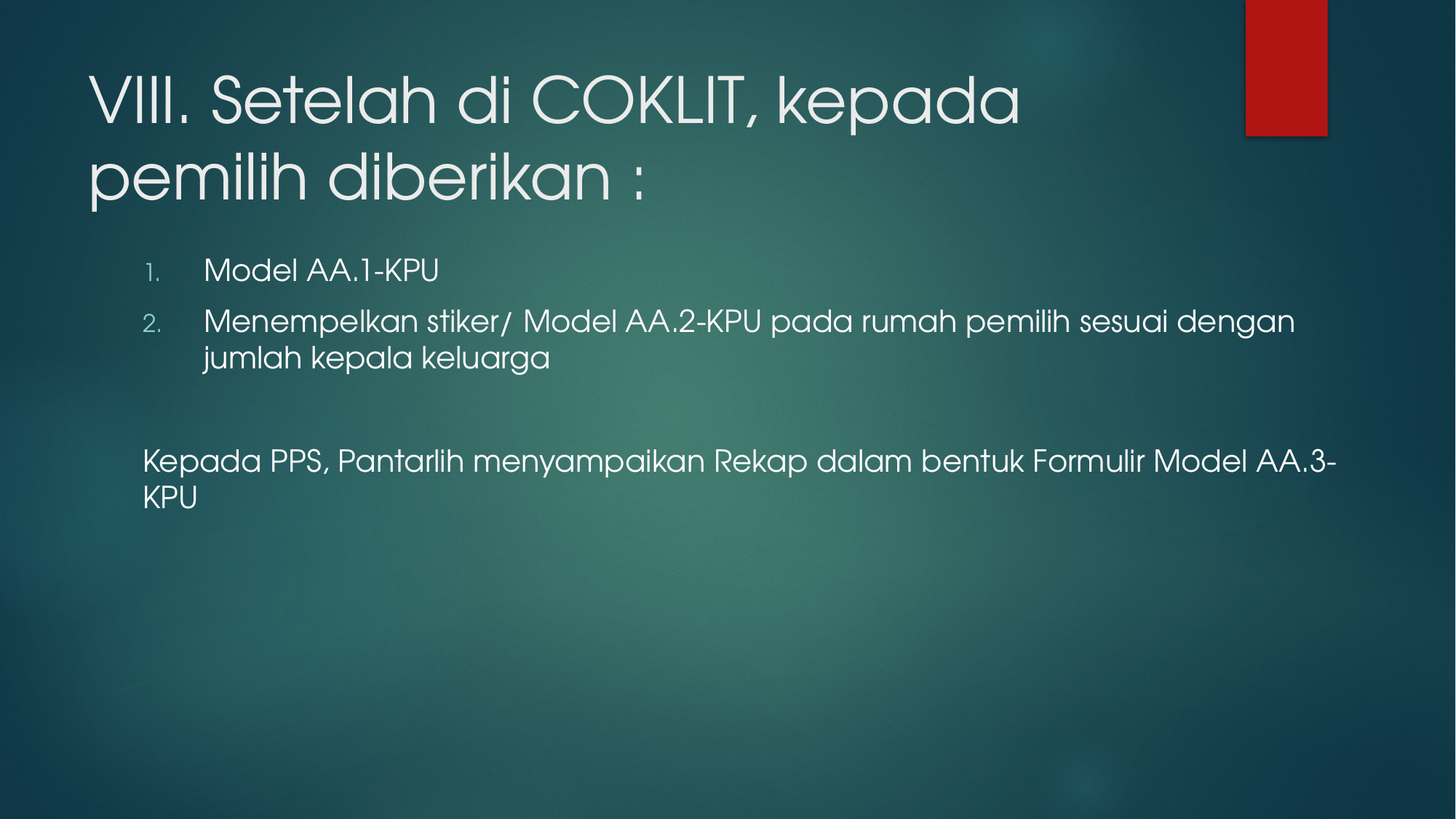

# VIII. Setelah di COKLIT, kepada pemilih diberikan :
Model AA.1-KPU
Menempelkan stiker/ Model AA.2-KPU pada rumah pemilih sesuai dengan jumlah kepala keluarga

Kepada PPS, Pantarlih menyampaikan Rekap dalam bentuk Formulir Model AA.3-KPU